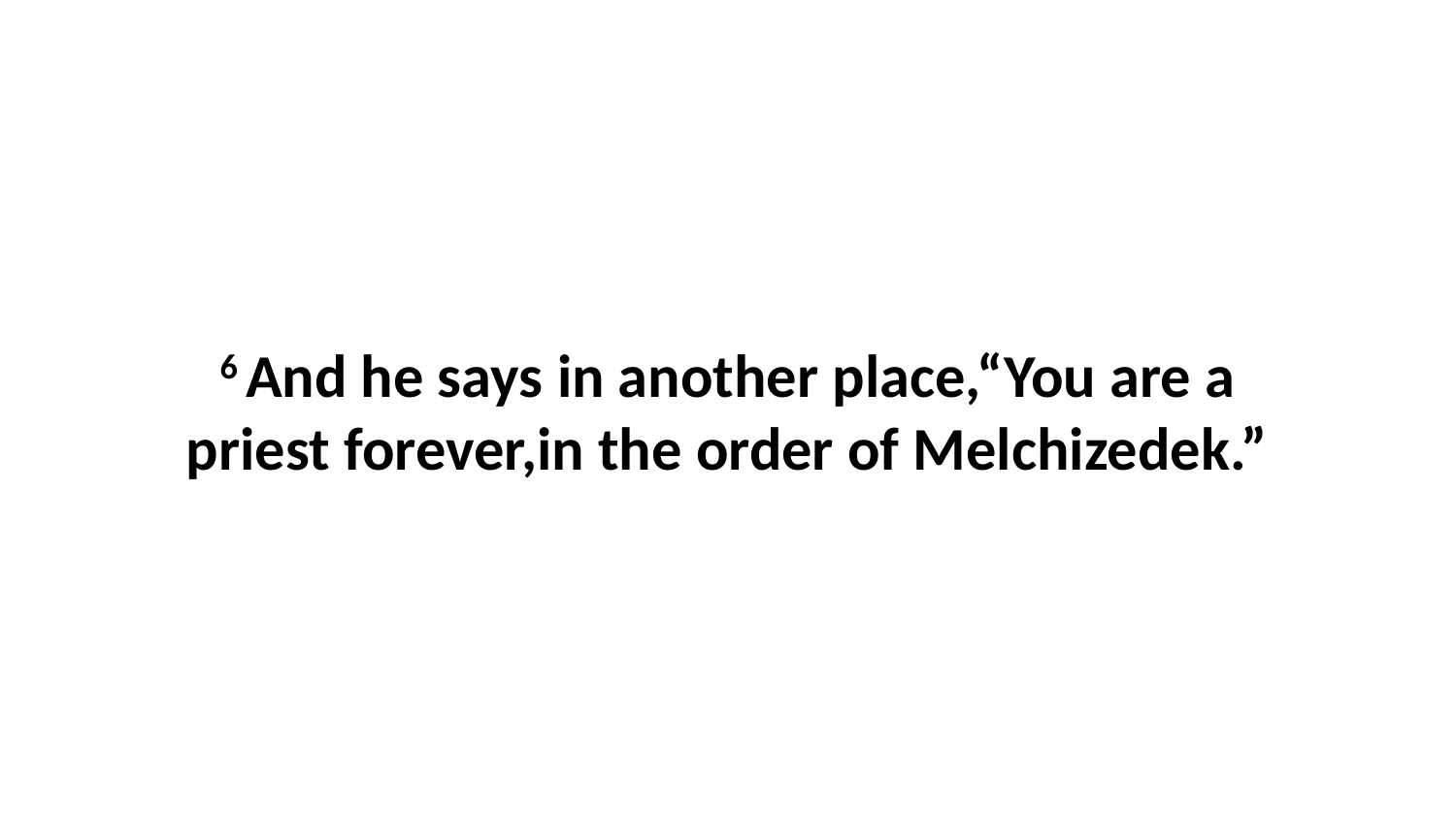

6 And he says in another place,“You are a priest forever,in the order of Melchizedek.”